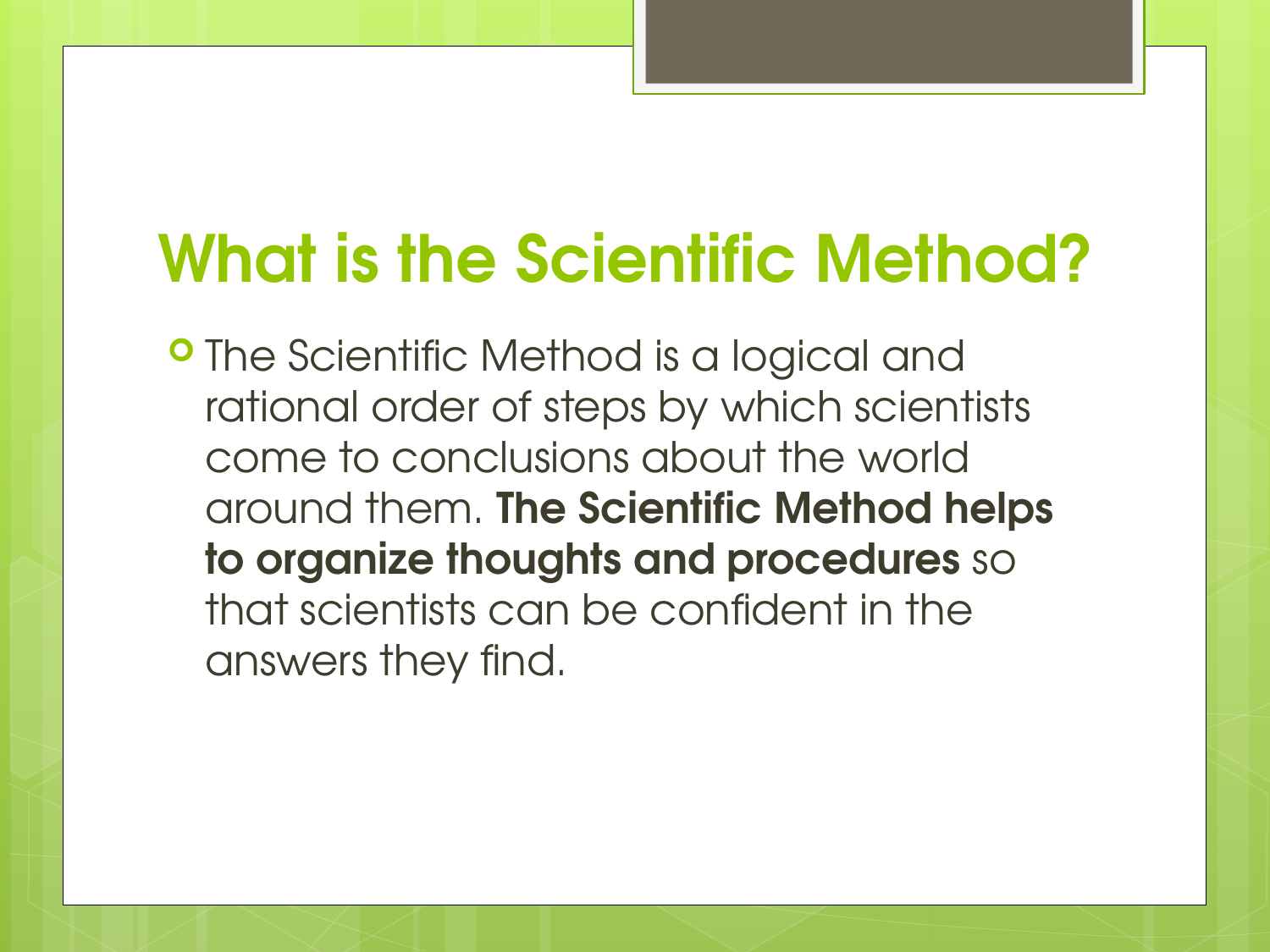

# What is the Scientific Method?
The Scientific Method is a logical and rational order of steps by which scientists come to conclusions about the world around them. The Scientific Method helps to organize thoughts and procedures so that scientists can be confident in the answers they find.